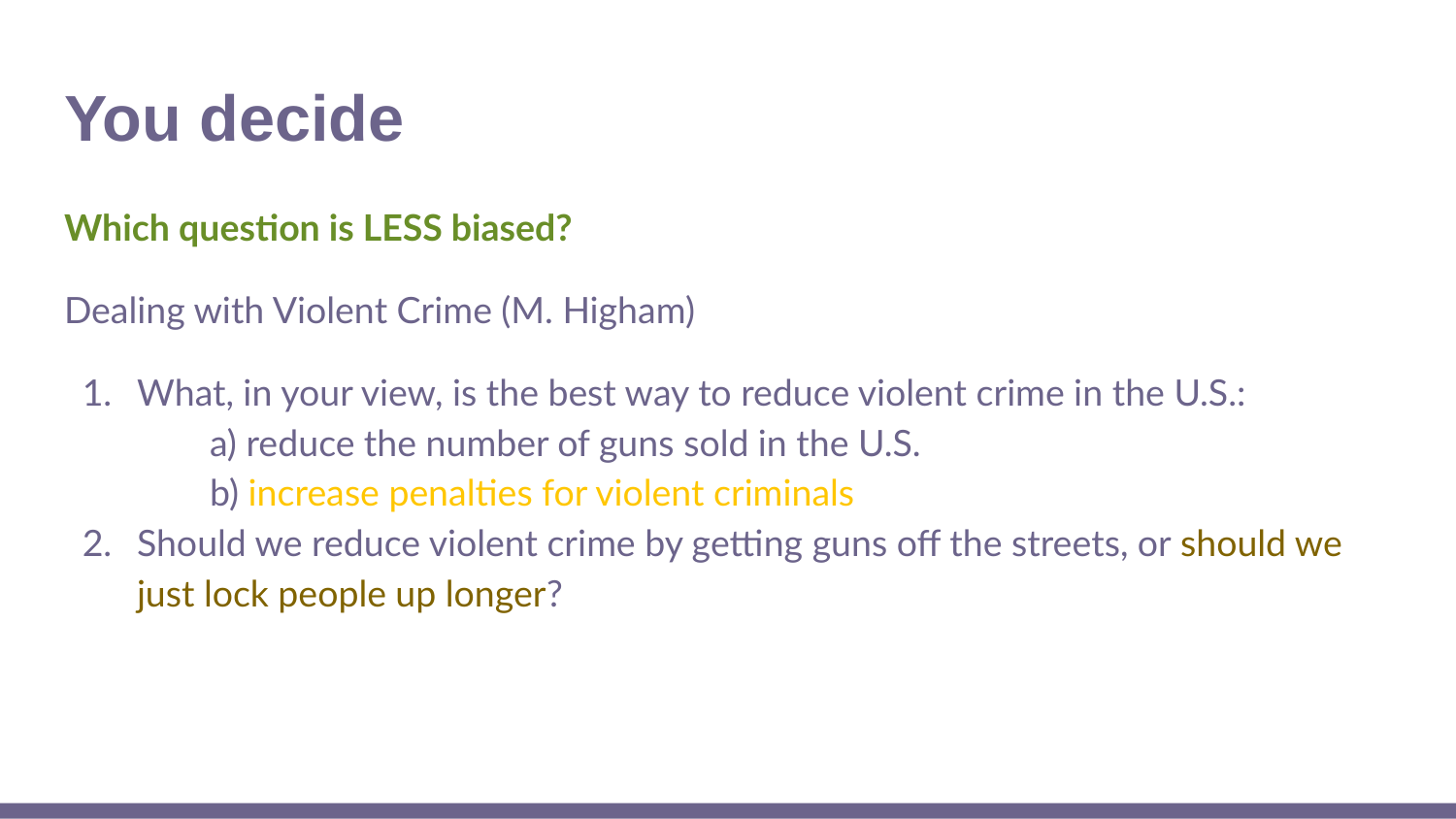

# You decide
Which question is LESS biased?
Dealing with Violent Crime (M. Higham)
What, in your view, is the best way to reduce violent crime in the U.S.:
a) reduce the number of guns sold in the U.S.
b) increase penalties for violent criminals
Should we reduce violent crime by getting guns off the streets, or should we just lock people up longer?